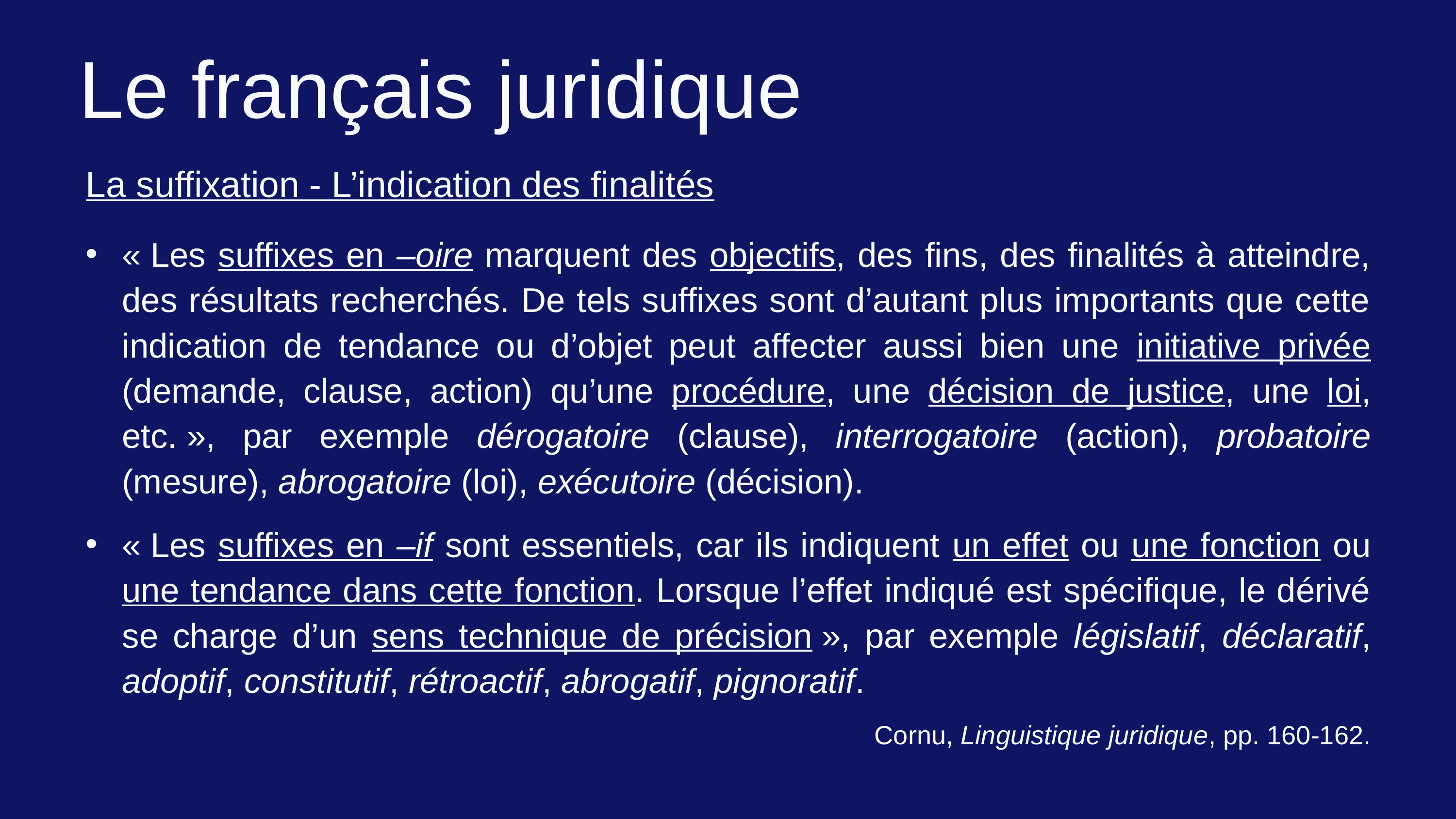

Le français juridique
La suffixation - L’indication des finalités
« Les suffixes en –oire marquent des objectifs, des fins, des finalités à atteindre, des résultats recherchés. De tels suffixes sont d’autant plus importants que cette indication de tendance ou d’objet peut affecter aussi bien une initiative privée (demande, clause, action) qu’une procédure, une décision de justice, une loi, etc. », par exemple dérogatoire (clause), interrogatoire (action), probatoire (mesure), abrogatoire (loi), exécutoire (décision).
« Les suffixes en –if sont essentiels, car ils indiquent un effet ou une fonction ou une tendance dans cette fonction. Lorsque l’effet indiqué est spécifique, le dérivé se charge d’un sens technique de précision », par exemple législatif, déclaratif, adoptif, constitutif, rétroactif, abrogatif, pignoratif.
Cornu, Linguistique juridique, pp. 160-162.